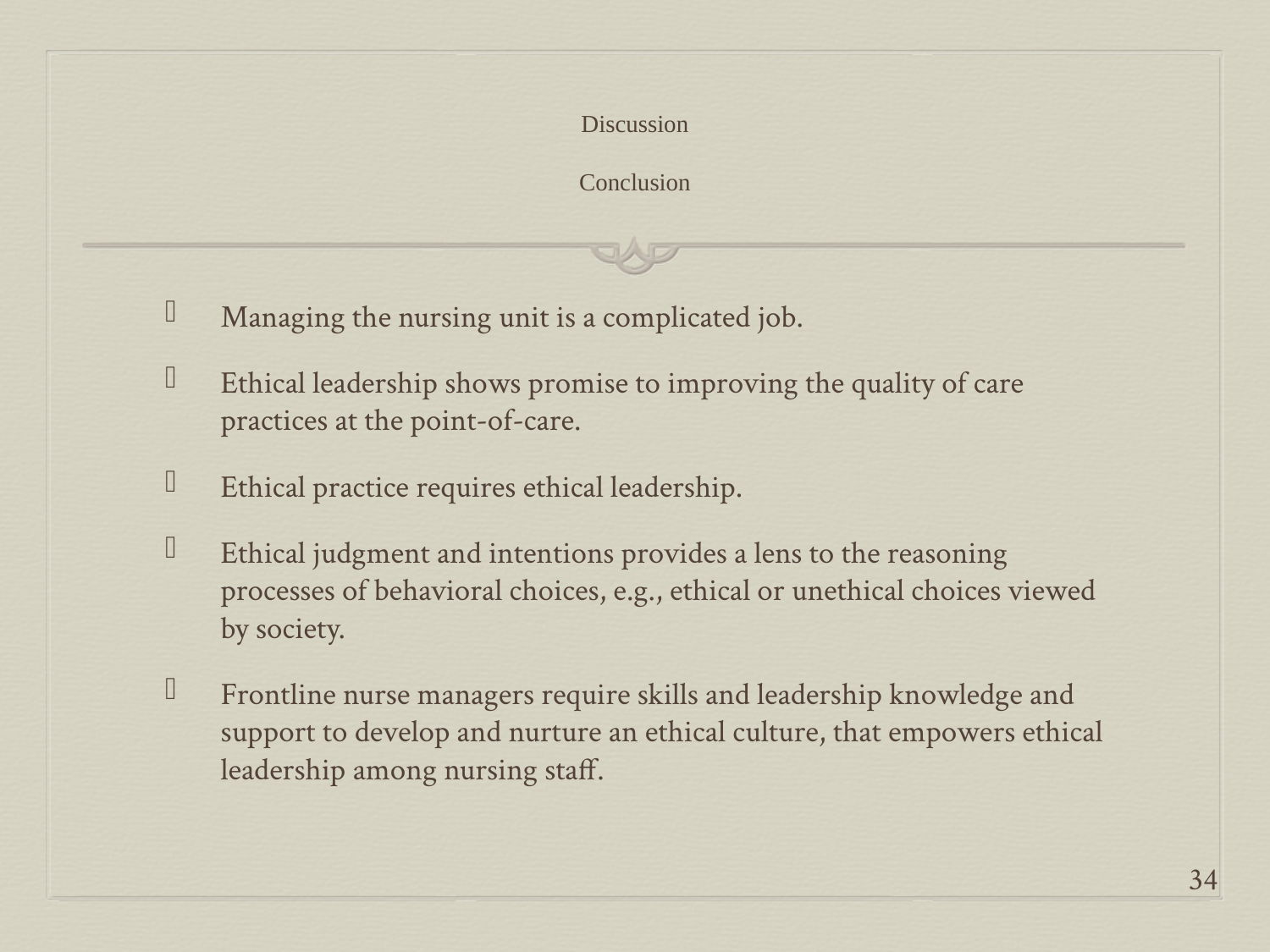

# Discussion Conclusion
Managing the nursing unit is a complicated job.
Ethical leadership shows promise to improving the quality of care practices at the point-of-care.
Ethical practice requires ethical leadership.
Ethical judgment and intentions provides a lens to the reasoning processes of behavioral choices, e.g., ethical or unethical choices viewed by society.
Frontline nurse managers require skills and leadership knowledge and support to develop and nurture an ethical culture, that empowers ethical leadership among nursing staff.
34